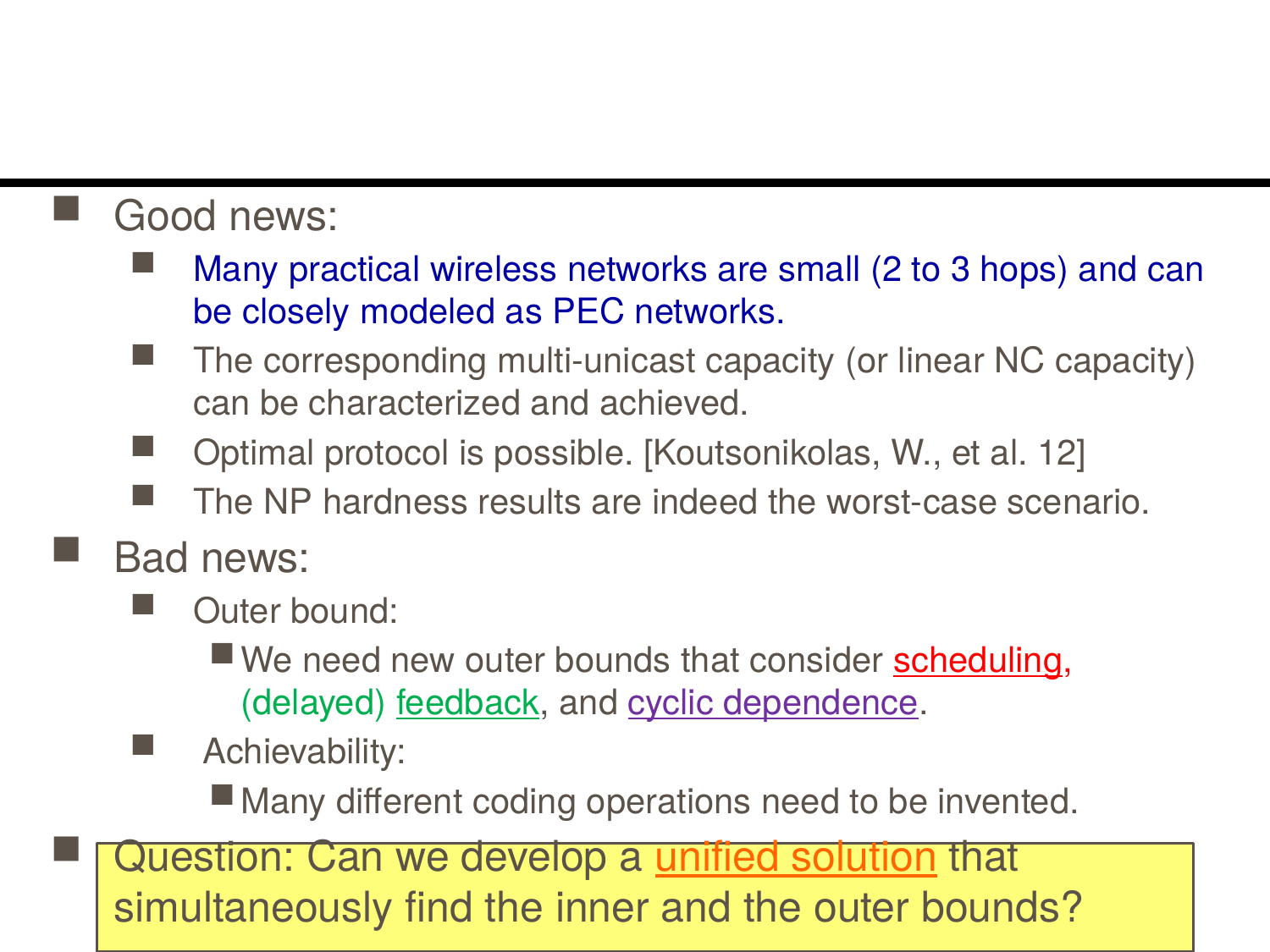

#
Good news:
Many practical wireless networks are small (2 to 3 hops) and can be closely modeled as PEC networks.
The corresponding multi-unicast capacity (or linear NC capacity) can be characterized and achieved.
Optimal protocol is possible. [Koutsonikolas, W., et al. 12]
The NP hardness results are indeed the worst-case scenario.
Bad news:
Outer bound:
We need new outer bounds that consider scheduling,  (delayed) feedback, and cyclic dependence.
 Achievability:
Many different coding operations need to be invented.
Question: Can we develop a unified solution that simultaneously find the inner and the outer bounds?